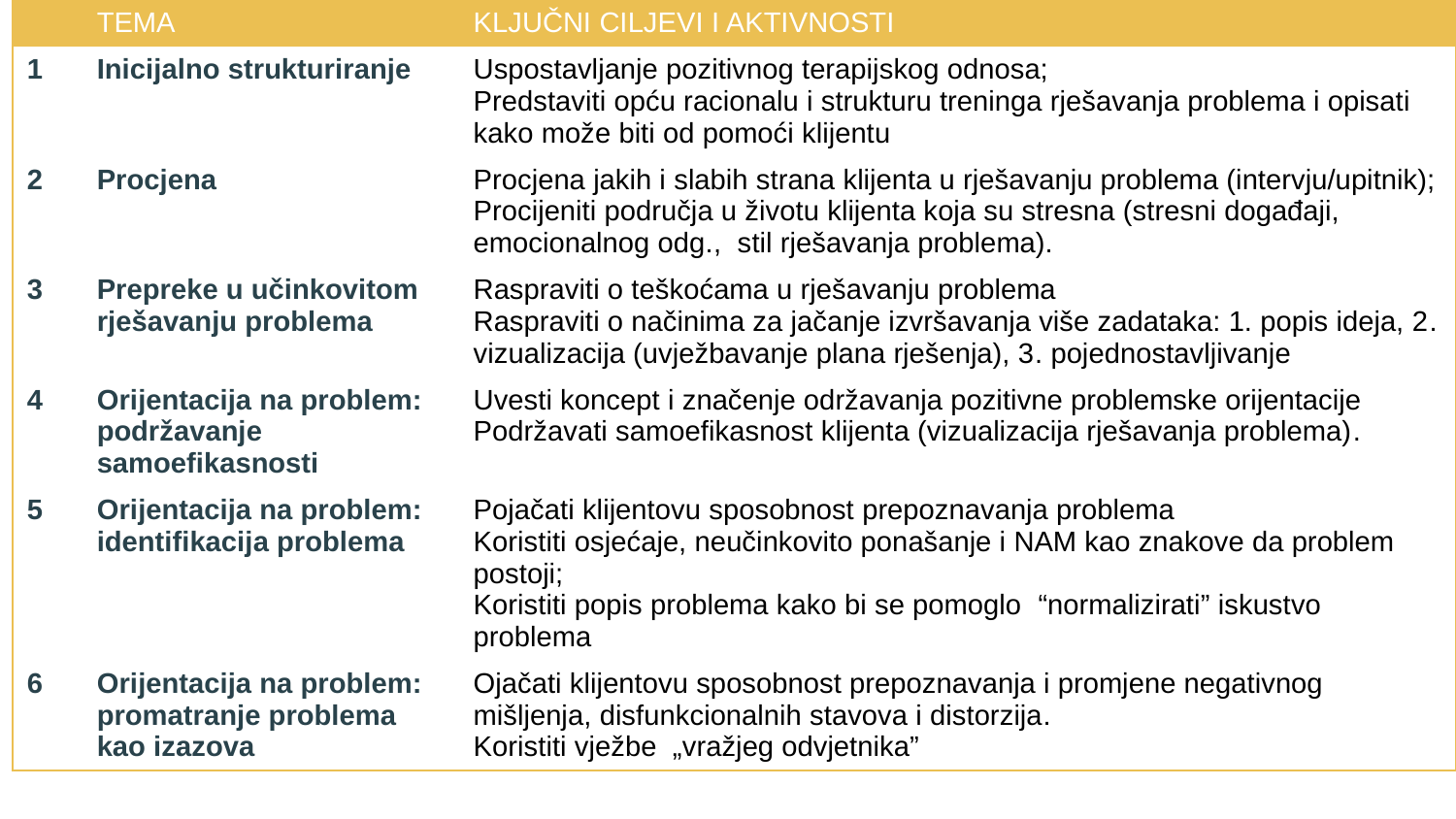

|  | TEMA | KLJUČNI CILJEVI I AKTIVNOSTI |
| --- | --- | --- |
| 1 | Inicijalno strukturiranje | Uspostavljanje pozitivnog terapijskog odnosa; Predstaviti opću racionalu i strukturu treninga rješavanja problema i opisati kako može biti od pomoći klijentu |
| 2 | Procjena | Procjena jakih i slabih strana klijenta u rješavanju problema (intervju/upitnik); Procijeniti područja u životu klijenta koja su stresna (stresni događaji, emocionalnog odg., stil rješavanja problema). |
| 3 | Prepreke u učinkovitom rješavanju problema | Raspraviti o teškoćama u rješavanju problema Raspraviti o načinima za jačanje izvršavanja više zadataka: 1. popis ideja, 2. vizualizacija (uvježbavanje plana rješenja), 3. pojednostavljivanje |
| 4 | Orijentacija na problem: podržavanje samoefikasnosti | Uvesti koncept i značenje održavanja pozitivne problemske orijentacije Podržavati samoefikasnost klijenta (vizualizacija rješavanja problema). |
| 5 | Orijentacija na problem: identifikacija problema | Pojačati klijentovu sposobnost prepoznavanja problema Koristiti osjećaje, neučinkovito ponašanje i NAM kao znakove da problem postoji; Koristiti popis problema kako bi se pomoglo “normalizirati” iskustvo problema |
| 6 | Orijentacija na problem: promatranje problema kao izazova | Ojačati klijentovu sposobnost prepoznavanja i promjene negativnog mišljenja, disfunkcionalnih stavova i distorzija. Koristiti vježbe „vražjeg odvjetnika” |
PST MODULI